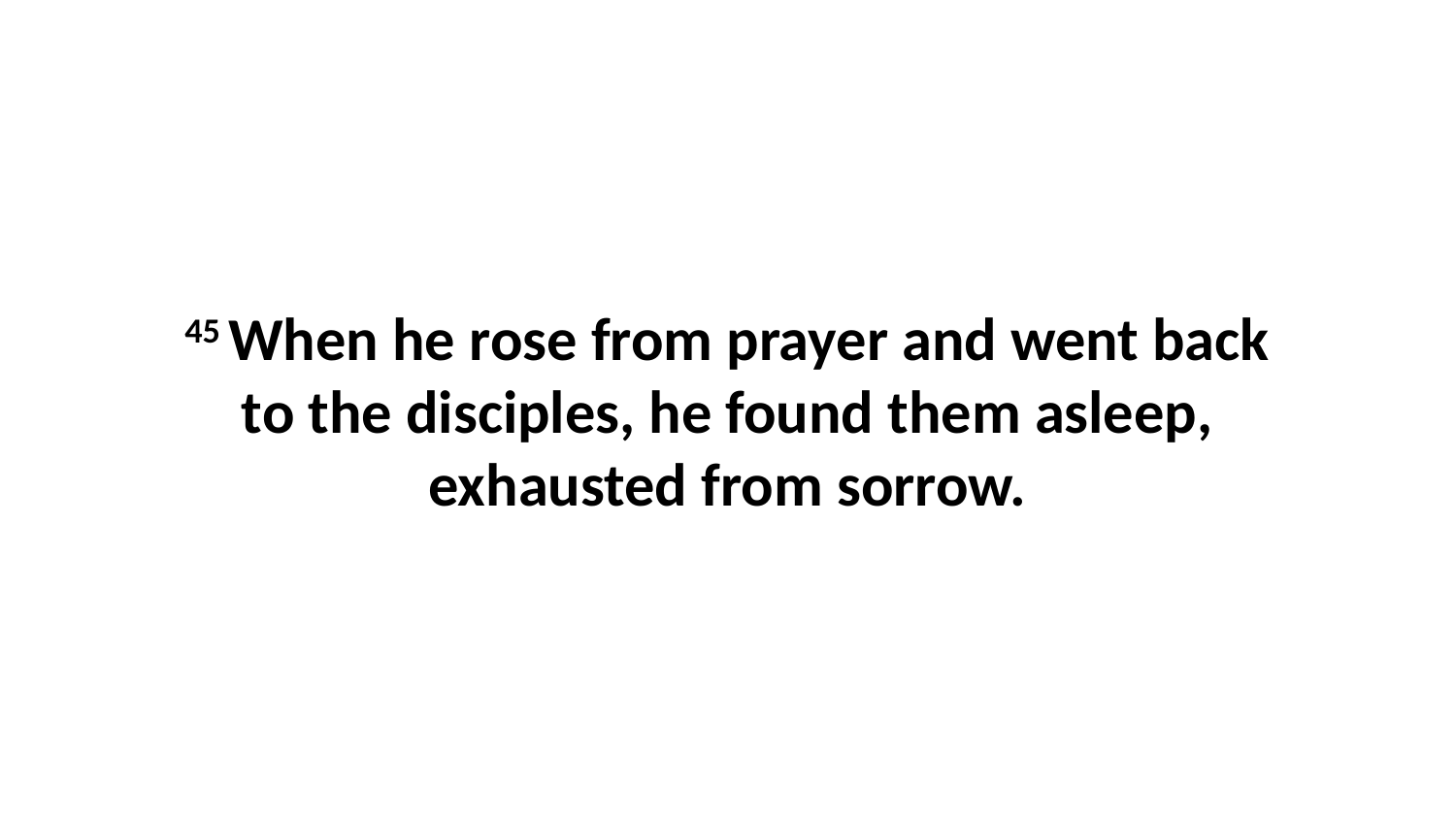

45 When he rose from prayer and went back to the disciples, he found them asleep, exhausted from sorrow.